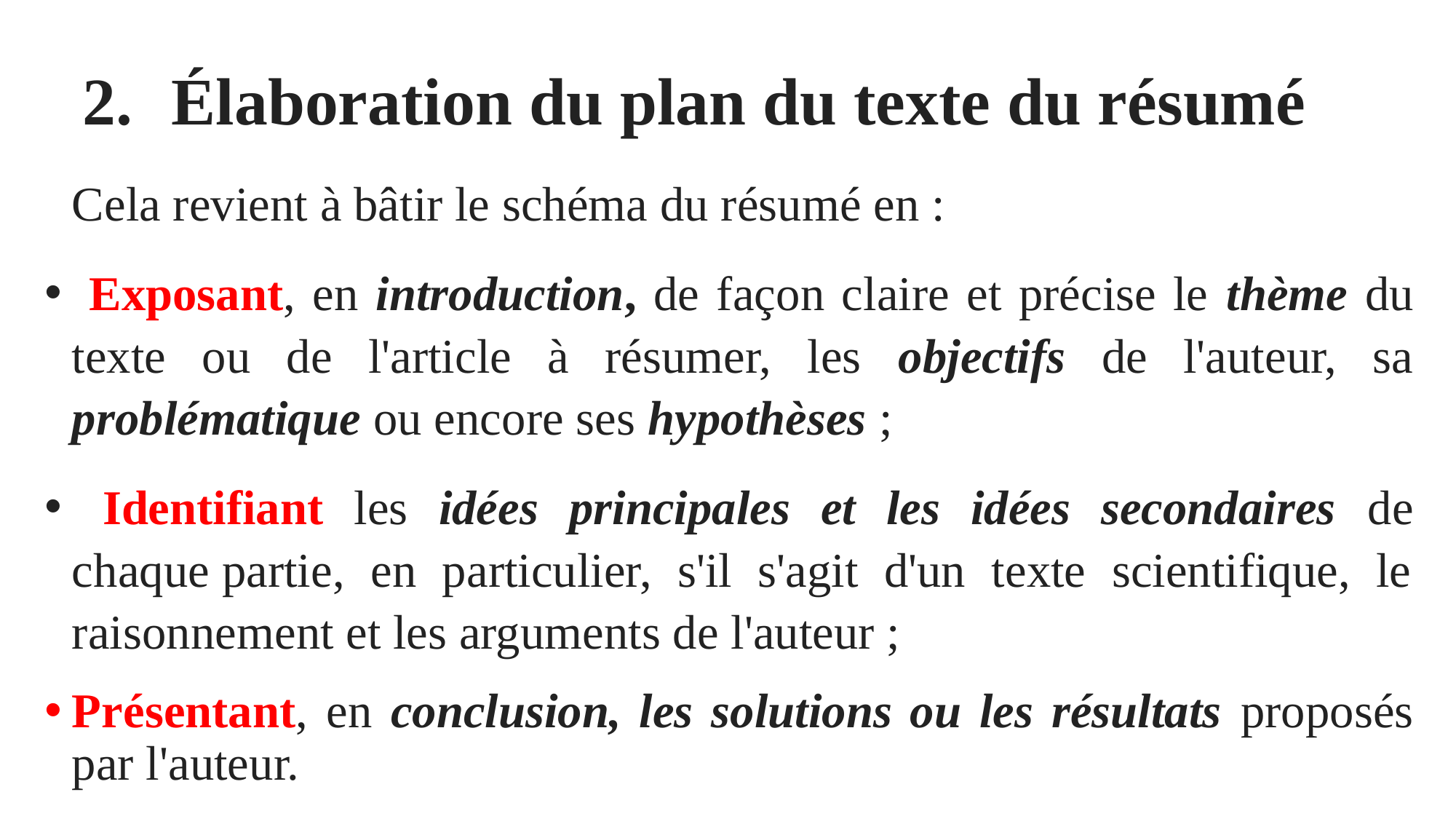

# Élaboration du plan du texte du résumé
Cela revient à bâtir le schéma du résumé en :
 Exposant, en introduction, de façon claire et précise le thème du texte ou de l'article à résumer, les objectifs de l'auteur, sa problématique ou encore ses hypothèses ;
 Identifiant les idées principales et les idées secondaires de chaque partie, en particulier, s'il s'agit d'un texte scientifique, le raisonnement et les arguments de l'auteur ;
Présentant, en conclusion, les solutions ou les résultats proposés par l'auteur.